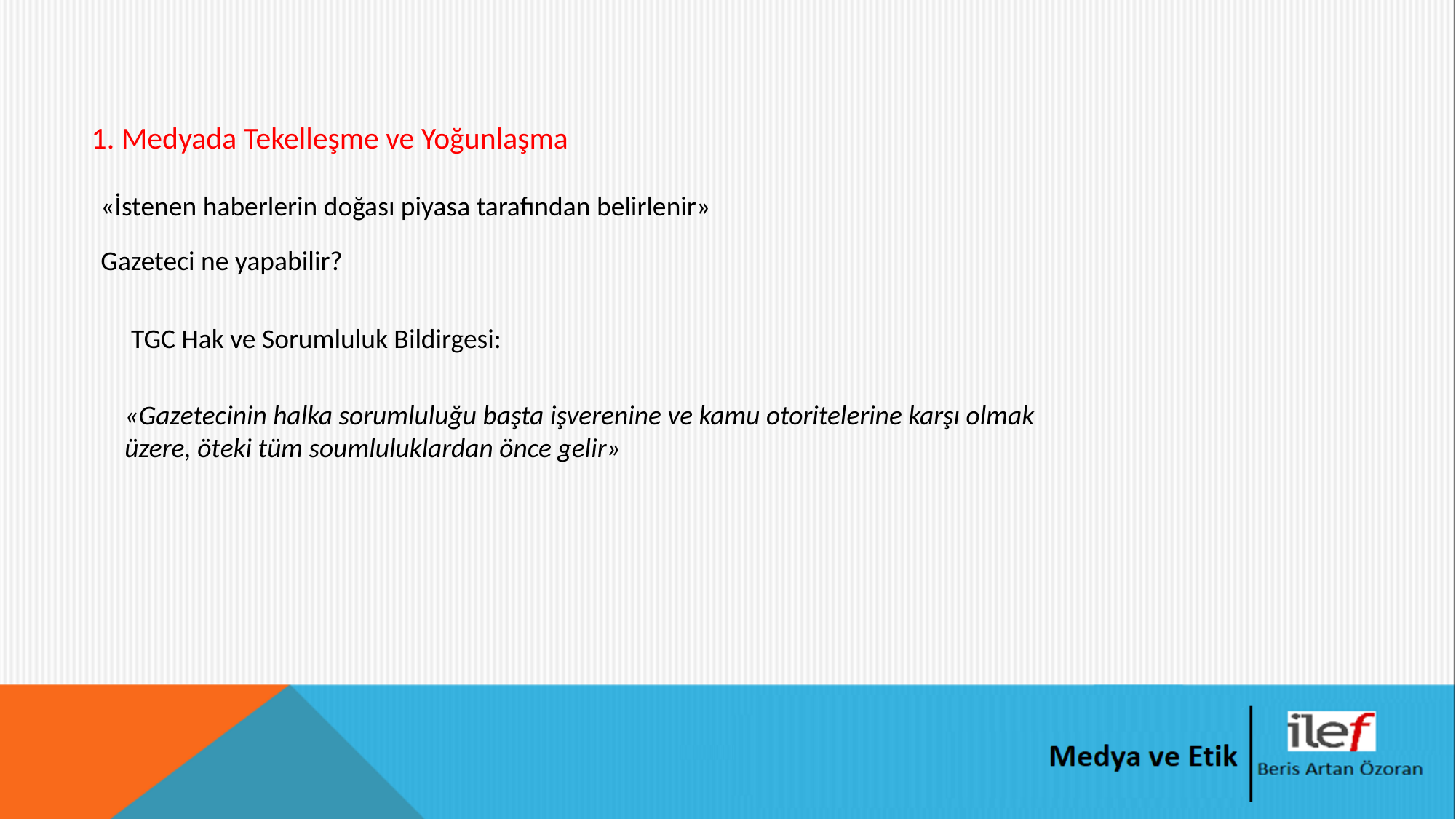

1. Medyada Tekelleşme ve Yoğunlaşma
«İstenen haberlerin doğası piyasa tarafından belirlenir»
Gazeteci ne yapabilir?
TGC Hak ve Sorumluluk Bildirgesi:
«Gazetecinin halka sorumluluğu başta işverenine ve kamu otoritelerine karşı olmak üzere, öteki tüm soumluluklardan önce gelir»